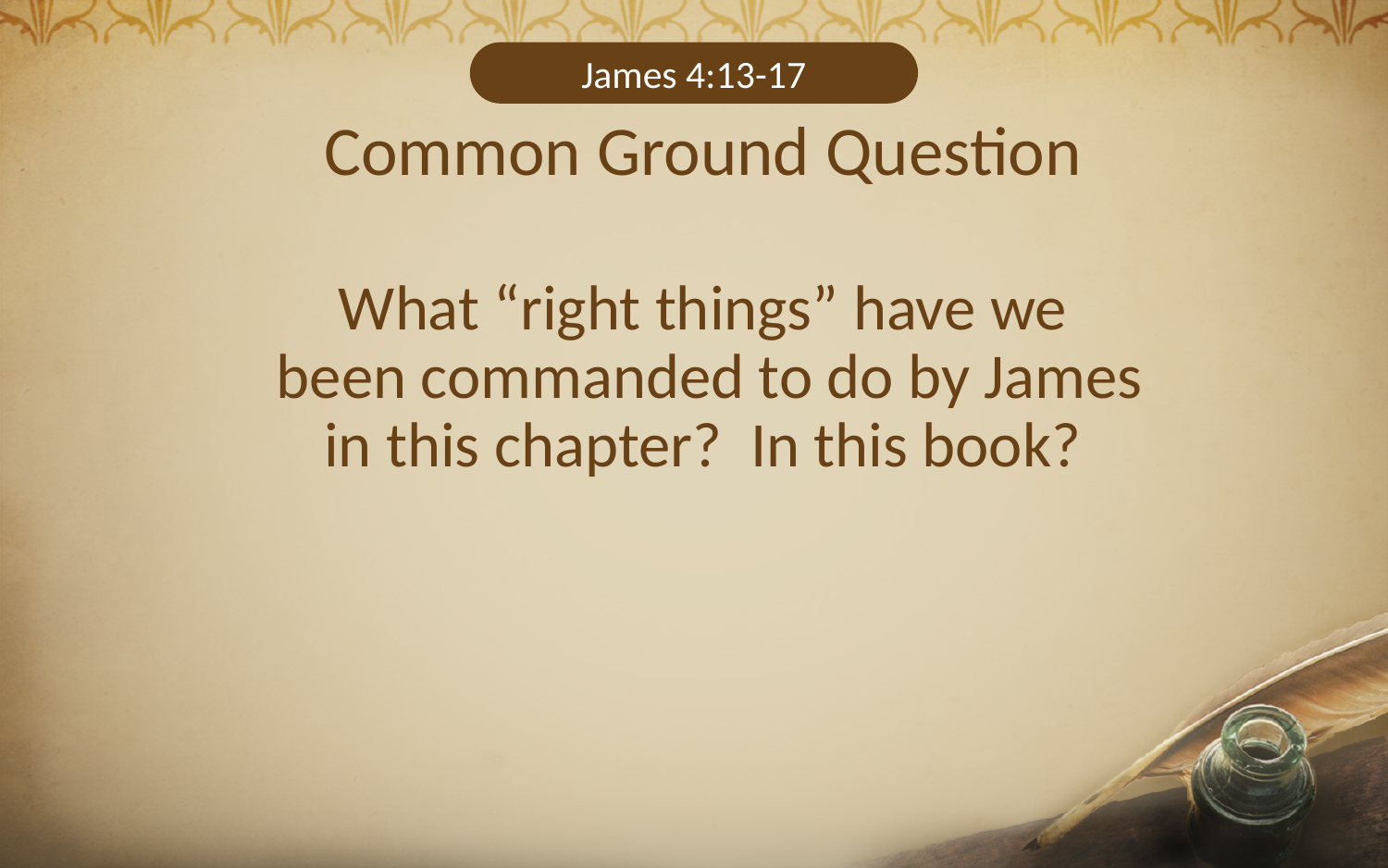

James 4:13-17
# Common Ground Question
What “right things” have we
 been commanded to do by James
 in this chapter?  In this book?